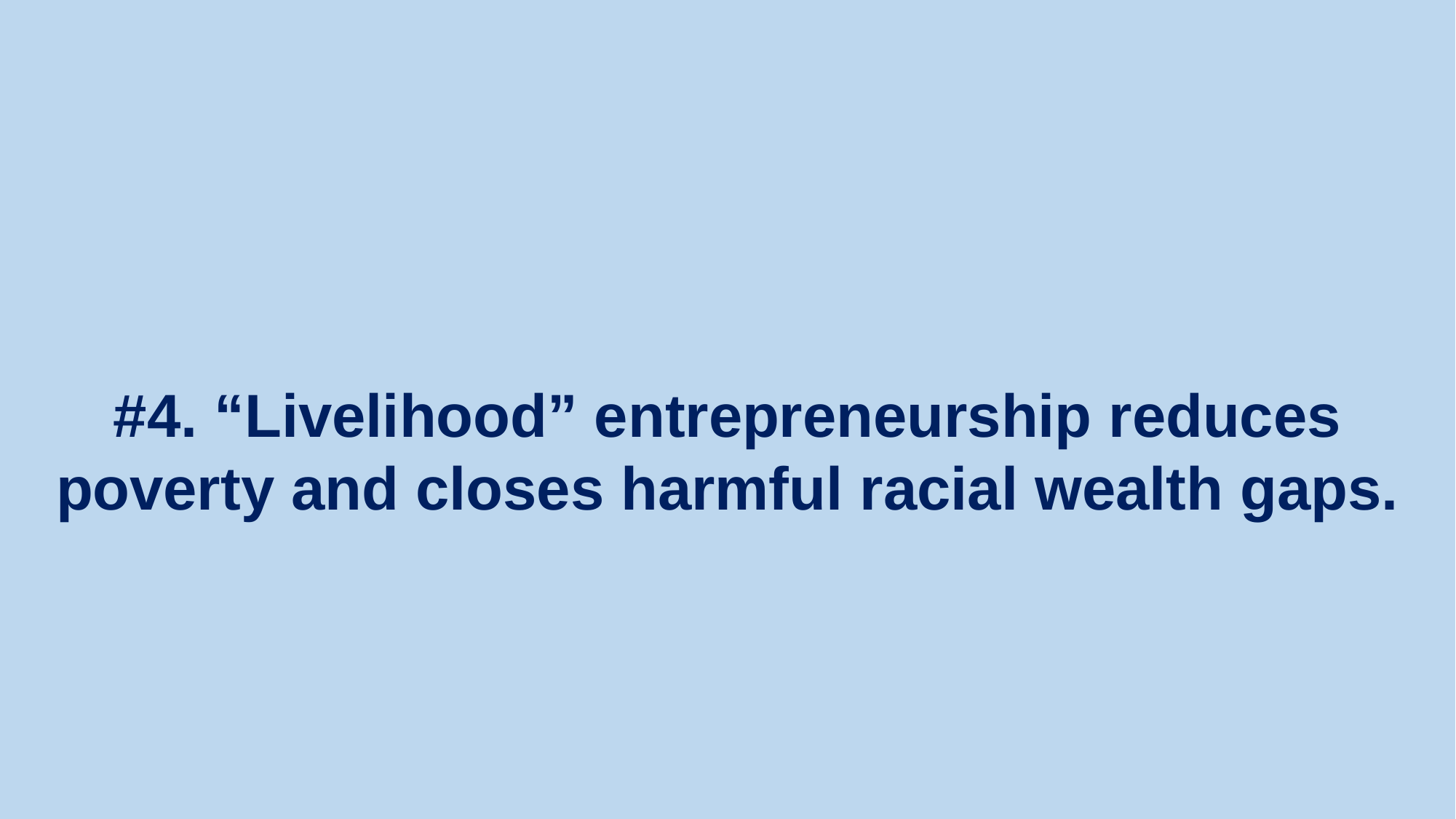

#4. “Livelihood” entrepreneurship reduces
poverty and closes harmful racial wealth gaps.